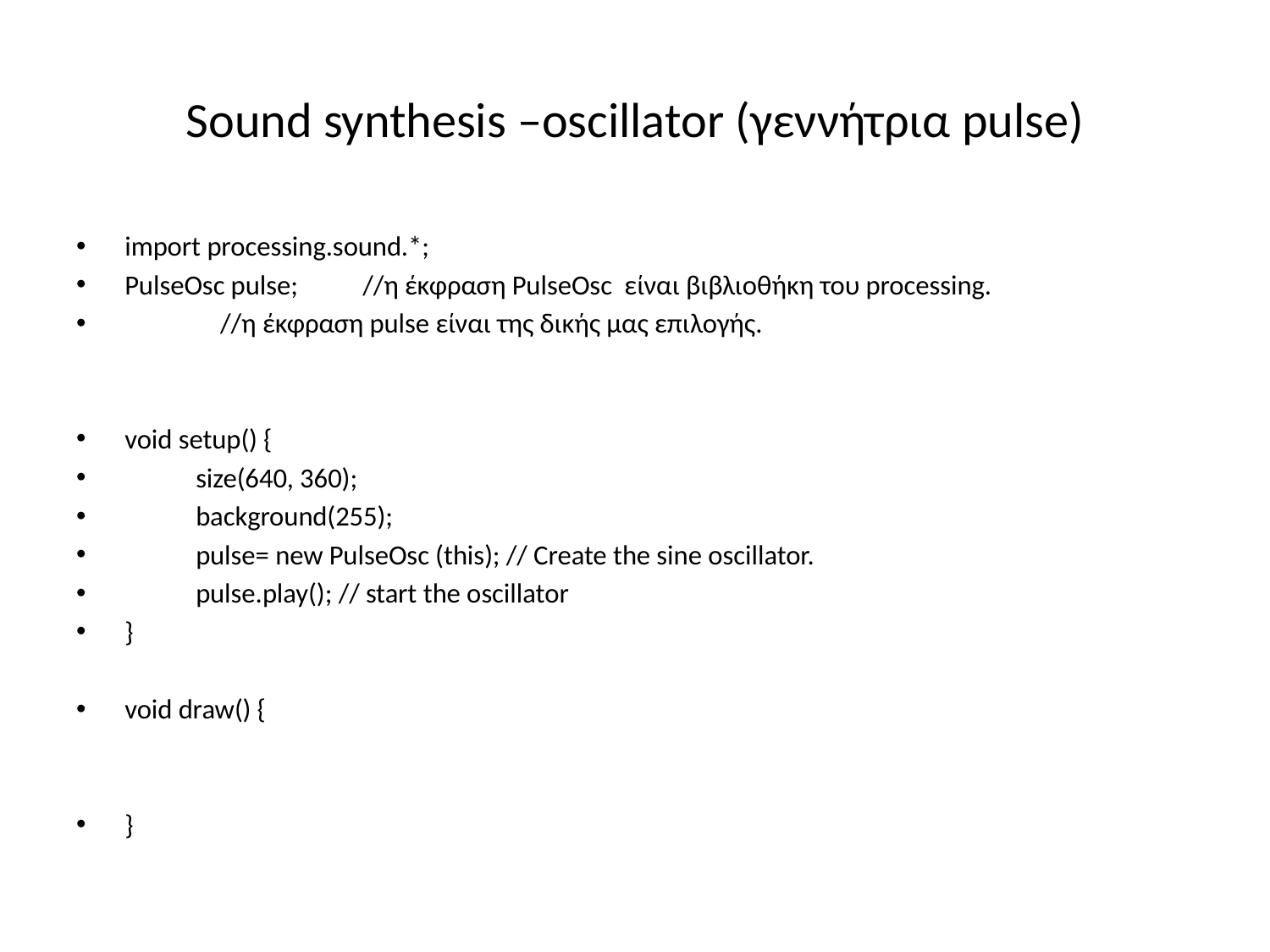

# Sound synthesis –oscillator (γεννήτρια pulse)
import processing.sound.*;
PulseOsc pulse; 	    //η έκφραση PulseOsc  είναι βιβλιοθήκη του processing.
		    //η έκφραση pulse είναι της δικής μας επιλογής.

void setup() {
		size(640, 360);
		background(255);
		pulse= new PulseOsc (this); // Create the sine oscillator.
		pulse.play(); // start the oscillator
}

void draw() {

}